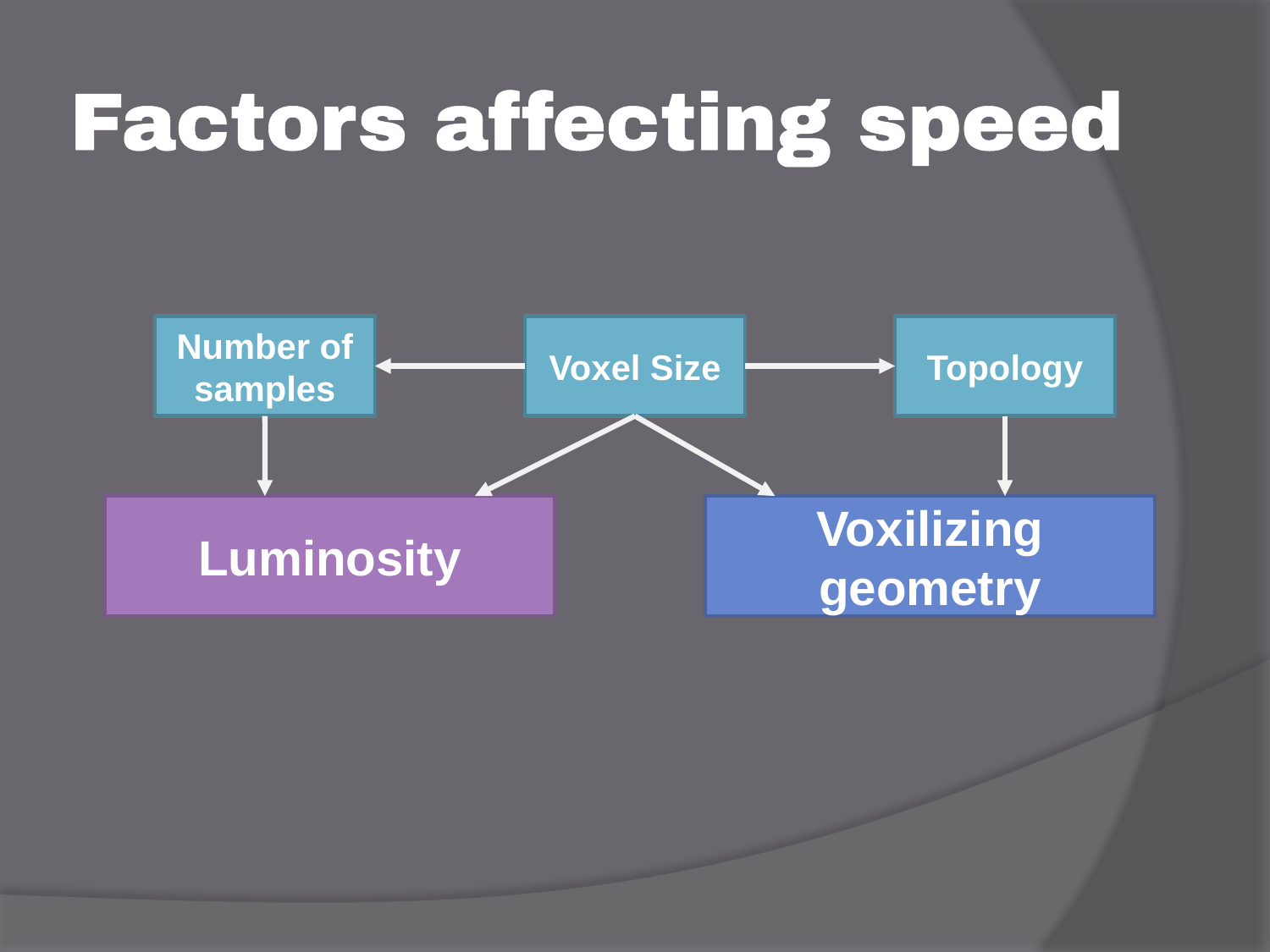

# Factors affecting speed
Number of samples
Voxel Size
Topology
Luminosity
Voxilizing geometry